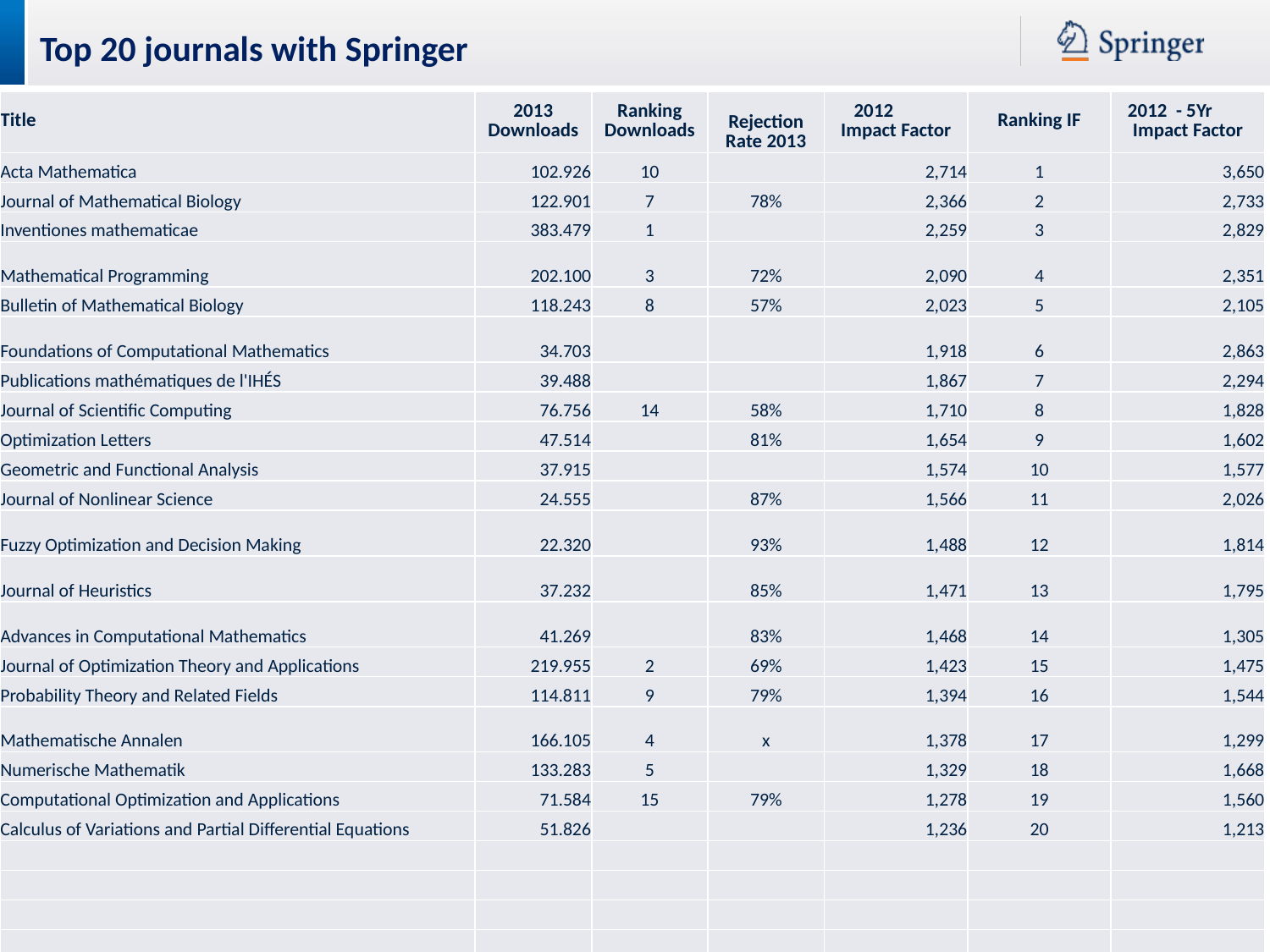

Top 20 journals with Springer
| Title | 2013 Downloads | Ranking Downloads | Rejection Rate 2013 | 2012 Impact Factor | Ranking IF | 2012 - 5Yr Impact Factor |
| --- | --- | --- | --- | --- | --- | --- |
| Acta Mathematica | 102.926 | 10 |  | 2,714 | 1 | 3,650 |
| Journal of Mathematical Biology | 122.901 | 7 | 78% | 2,366 | 2 | 2,733 |
| Inventiones mathematicae | 383.479 | 1 |  | 2,259 | 3 | 2,829 |
| Mathematical Programming | 202.100 | 3 | 72% | 2,090 | 4 | 2,351 |
| Bulletin of Mathematical Biology | 118.243 | 8 | 57% | 2,023 | 5 | 2,105 |
| Foundations of Computational Mathematics | 34.703 |  |  | 1,918 | 6 | 2,863 |
| Publications mathématiques de l'IHÉS | 39.488 |  |  | 1,867 | 7 | 2,294 |
| Journal of Scientific Computing | 76.756 | 14 | 58% | 1,710 | 8 | 1,828 |
| Optimization Letters | 47.514 |  | 81% | 1,654 | 9 | 1,602 |
| Geometric and Functional Analysis | 37.915 |  |  | 1,574 | 10 | 1,577 |
| Journal of Nonlinear Science | 24.555 |  | 87% | 1,566 | 11 | 2,026 |
| Fuzzy Optimization and Decision Making | 22.320 |  | 93% | 1,488 | 12 | 1,814 |
| Journal of Heuristics | 37.232 |  | 85% | 1,471 | 13 | 1,795 |
| Advances in Computational Mathematics | 41.269 |  | 83% | 1,468 | 14 | 1,305 |
| Journal of Optimization Theory and Applications | 219.955 | 2 | 69% | 1,423 | 15 | 1,475 |
| Probability Theory and Related Fields | 114.811 | 9 | 79% | 1,394 | 16 | 1,544 |
| Mathematische Annalen | 166.105 | 4 | x | 1,378 | 17 | 1,299 |
| Numerische Mathematik | 133.283 | 5 |  | 1,329 | 18 | 1,668 |
| Computational Optimization and Applications | 71.584 | 15 | 79% | 1,278 | 19 | 1,560 |
| Calculus of Variations and Partial Differential Equations | 51.826 |  |  | 1,236 | 20 | 1,213 |
|  |  |  |  |  |  |  |
|  |  |  |  |  |  |  |
|  |  |  |  |  |  |  |
|  |  |  |  |  |  |  |
|  |  |  |  |  |  |  |
|  |  |  |  |  |  |  |
|  |  |  |  |  |  |  |
|  |  |  |  |  |  |  |
|  |  |  |  |  |  |  |